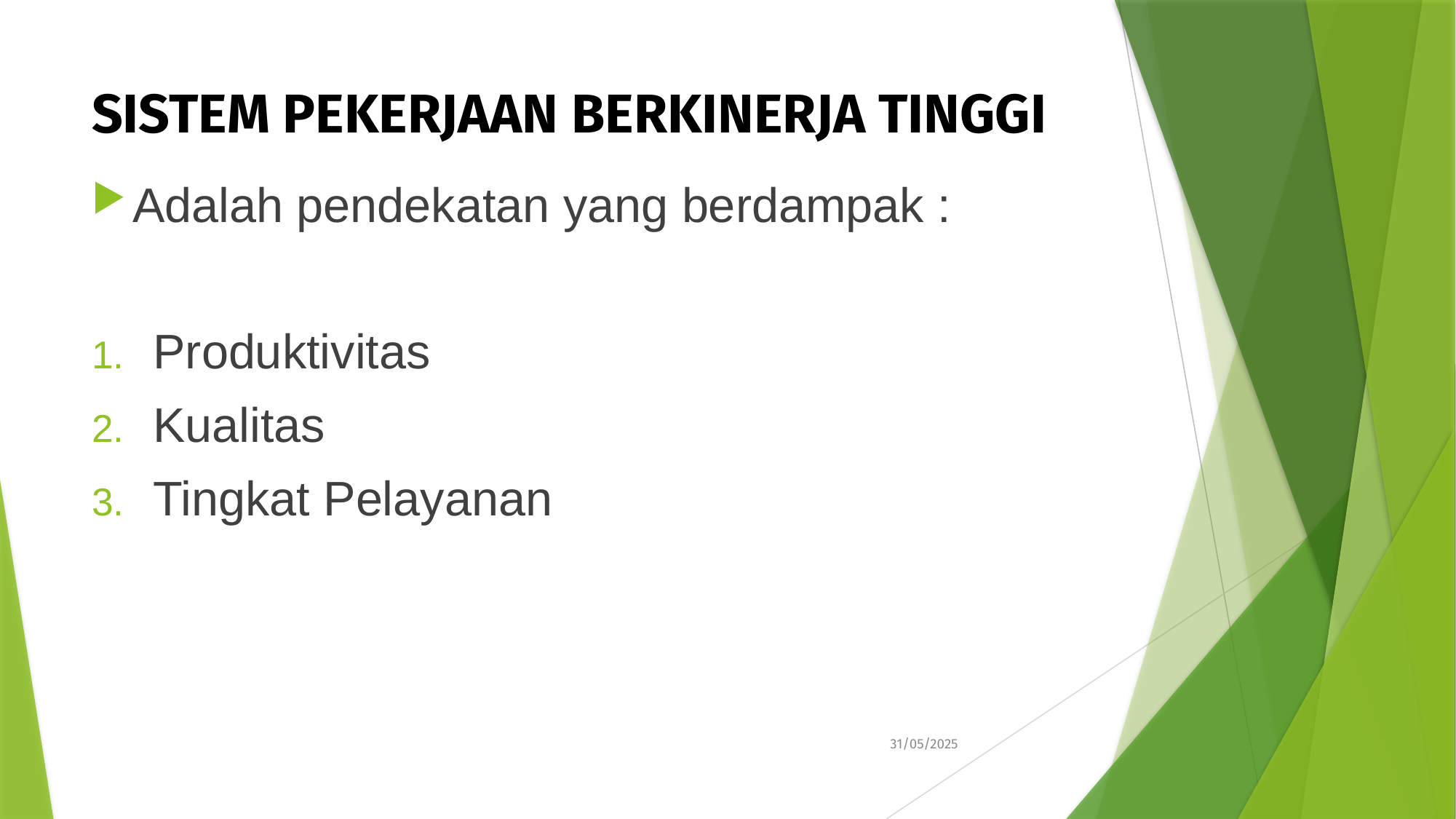

# SISTEM PEKERJAAN BERKINERJA TINGGI
Adalah pendekatan yang berdampak :

Produktivitas
Kualitas
Tingkat Pelayanan
31/05/2025